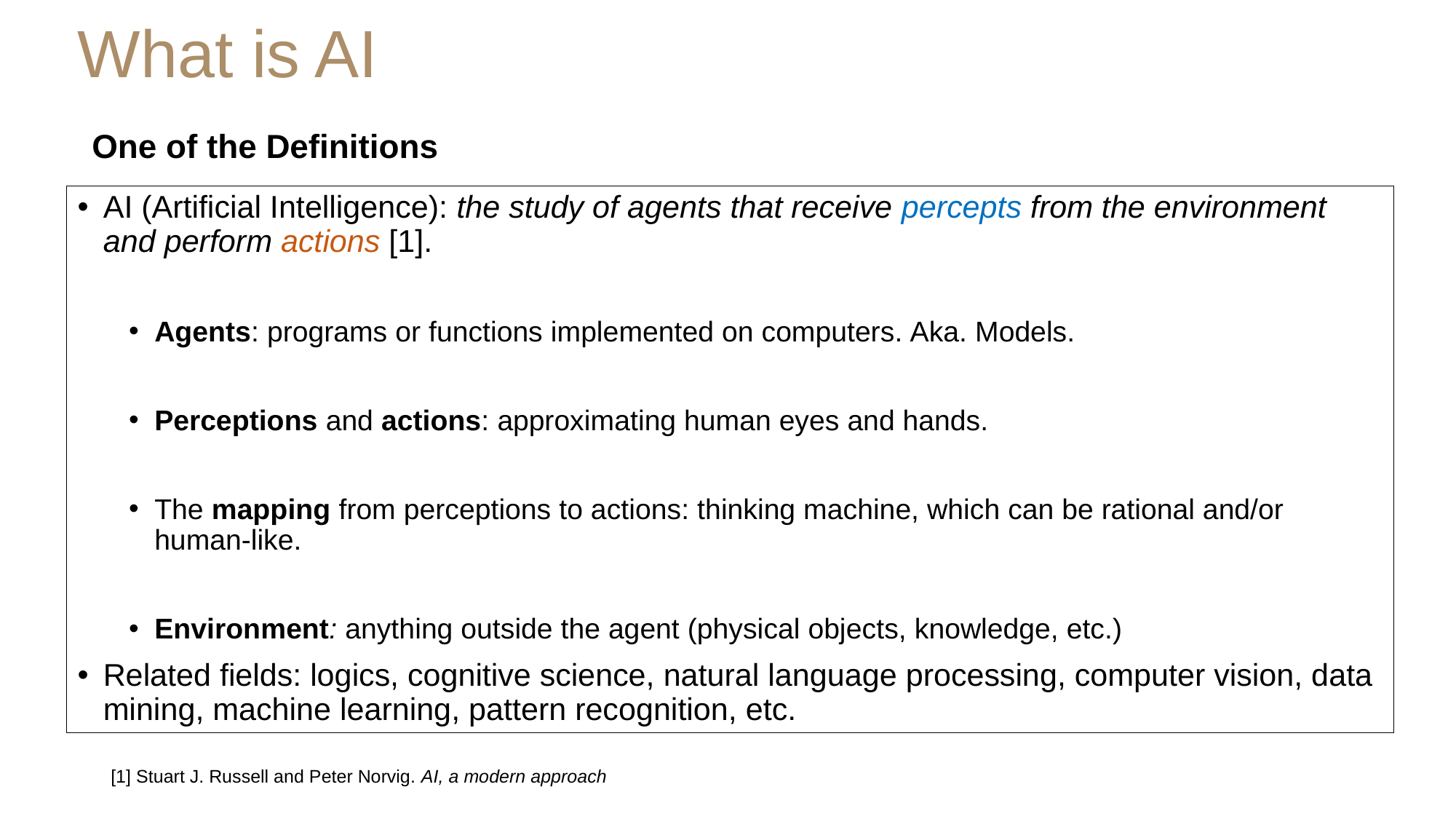

What is AI
One of the Definitions
AI (Artificial Intelligence): the study of agents that receive percepts from the environment and perform actions [1].

Agents: programs or functions implemented on computers. Aka. Models.

Perceptions and actions: approximating human eyes and hands.

The mapping from perceptions to actions: thinking machine, which can be rational and/or human-like.

Environment: anything outside the agent (physical objects, knowledge, etc.)
Related fields: logics, cognitive science, natural language processing, computer vision, data mining, machine learning, pattern recognition, etc.
[1] Stuart J. Russell and Peter Norvig. AI, a modern approach